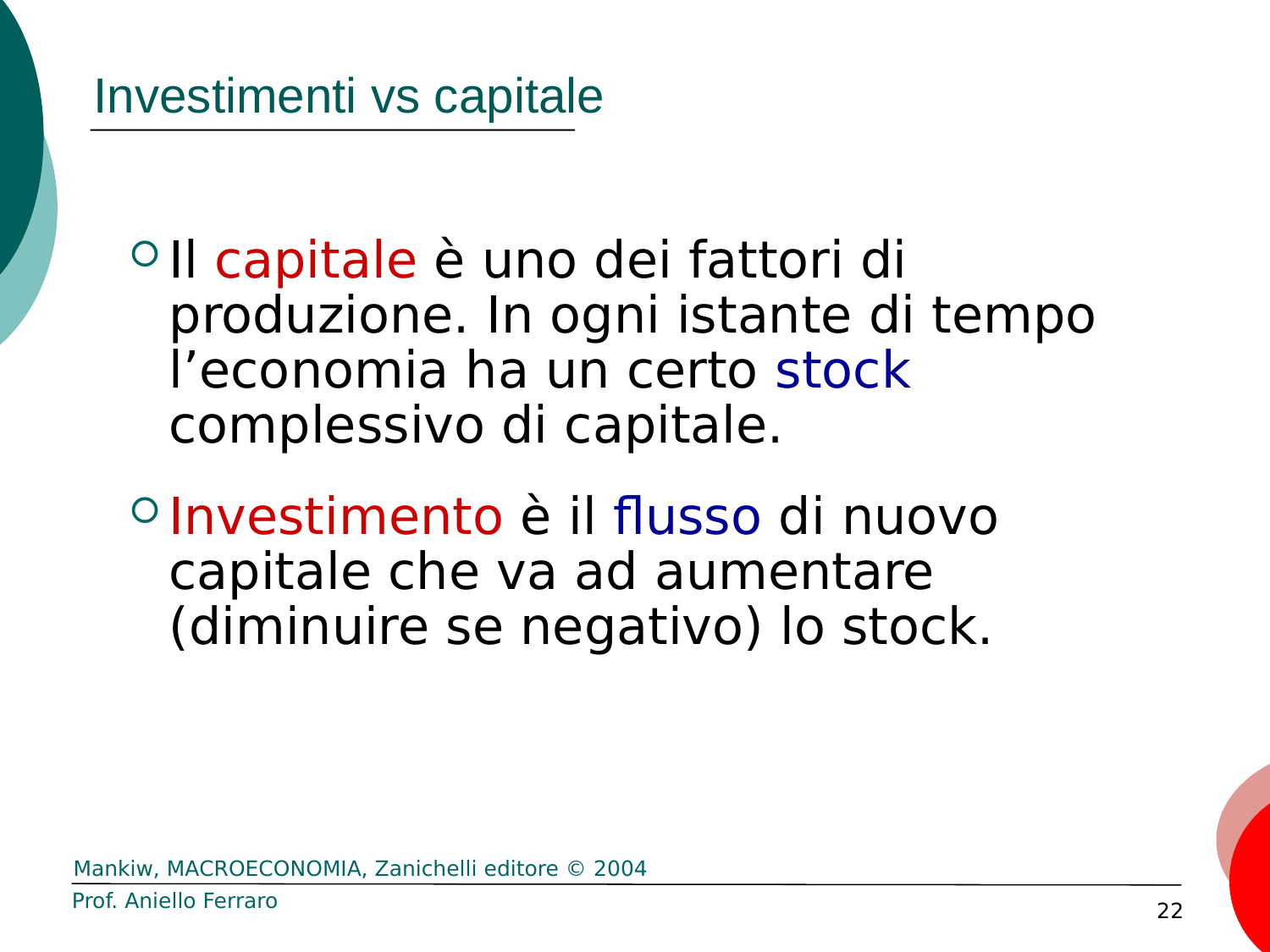

# Investimenti vs capitale
Il capitale è uno dei fattori di produzione. In ogni istante di tempo l’economia ha un certo stock complessivo di capitale.
Investimento è il flusso di nuovo capitale che va ad aumentare (diminuire se negativo) lo stock.
Prof. Aniello Ferraro